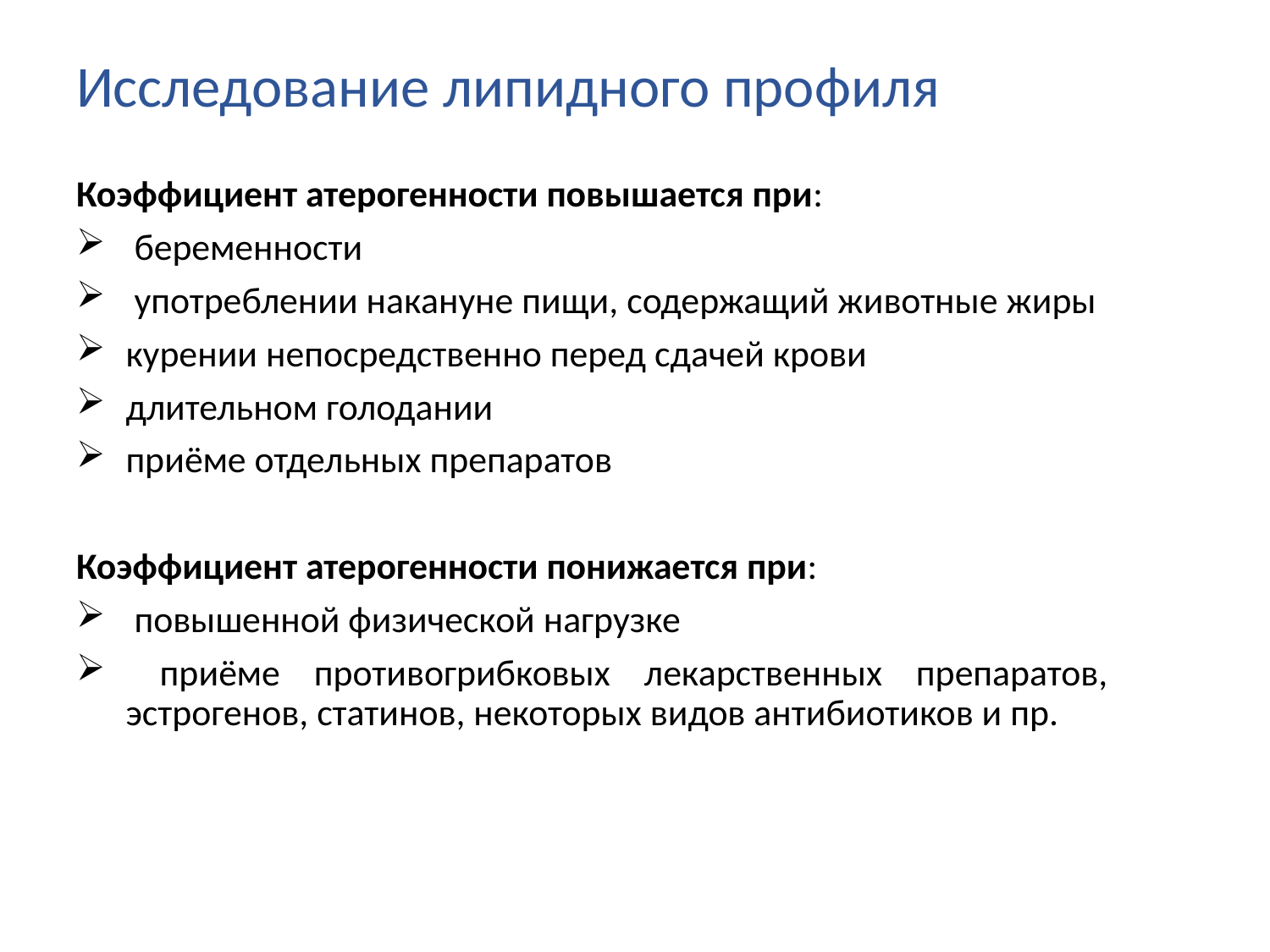

# Исследование липидного профиля
Коэффициент атерогенности повышается при:
 беременности
 употреблении накануне пищи, содержащий животные жиры
курении непосредственно перед сдачей крови
длительном голодании
приёме отдельных препаратов

Коэффициент атерогенности понижается при:
 повышенной физической нагрузке
 приёме противогрибковых лекарственных препаратов, эстрогенов, статинов, некоторых видов антибиотиков и пр.